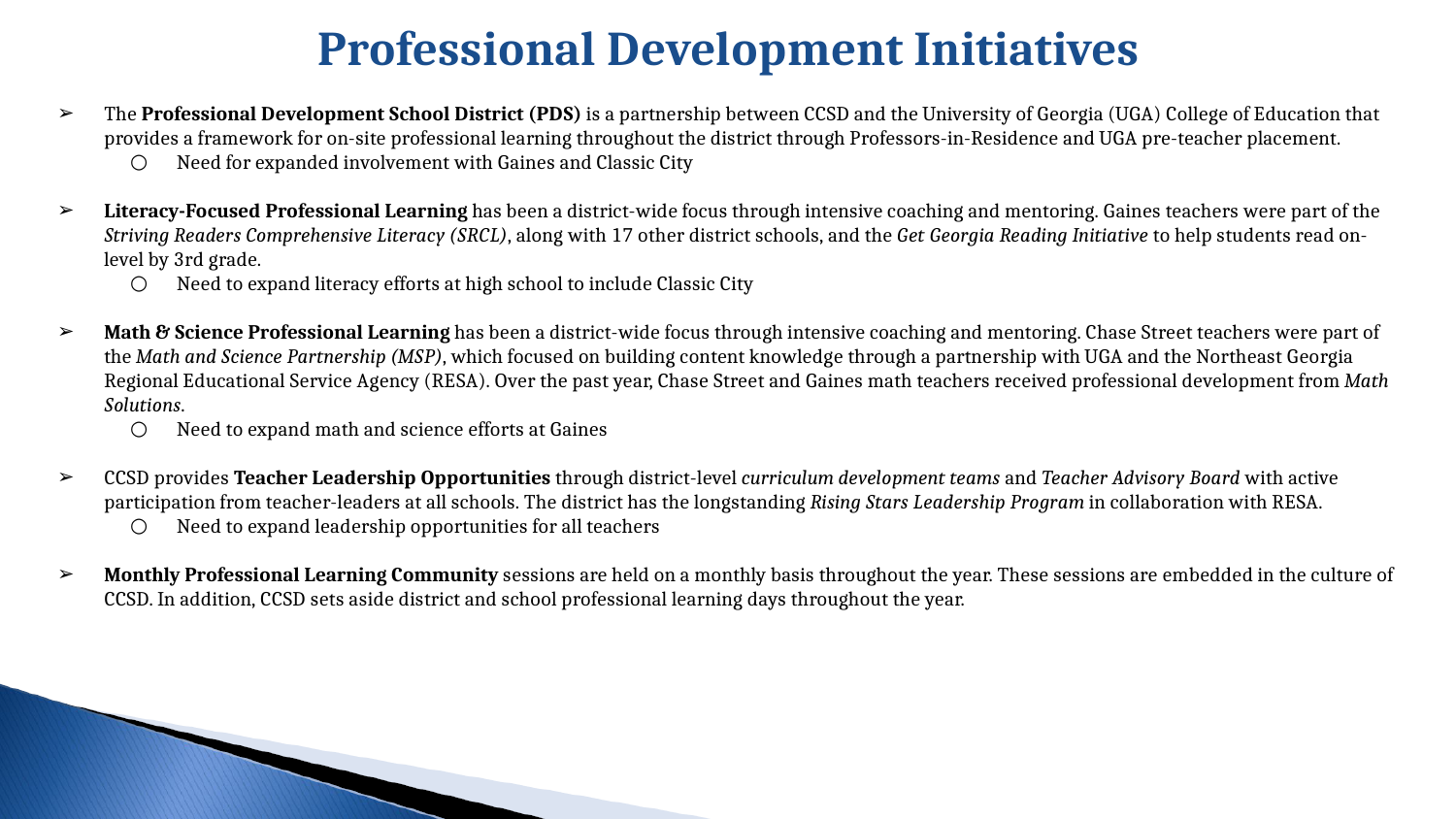

Professional Development Initiatives
The Professional Development School District (PDS) is a partnership between CCSD and the University of Georgia (UGA) College of Education that provides a framework for on-site professional learning throughout the district through Professors-in-Residence and UGA pre-teacher placement.
Need for expanded involvement with Gaines and Classic City

Literacy-Focused Professional Learning has been a district-wide focus through intensive coaching and mentoring. Gaines teachers were part of the Striving Readers Comprehensive Literacy (SRCL), along with 17 other district schools, and the Get Georgia Reading Initiative to help students read on-level by 3rd grade.
Need to expand literacy efforts at high school to include Classic City

Math & Science Professional Learning has been a district-wide focus through intensive coaching and mentoring. Chase Street teachers were part of the Math and Science Partnership (MSP), which focused on building content knowledge through a partnership with UGA and the Northeast Georgia Regional Educational Service Agency (RESA). Over the past year, Chase Street and Gaines math teachers received professional development from Math Solutions.
Need to expand math and science efforts at Gaines

CCSD provides Teacher Leadership Opportunities through district-level curriculum development teams and Teacher Advisory Board with active participation from teacher-leaders at all schools. The district has the longstanding Rising Stars Leadership Program in collaboration with RESA.
Need to expand leadership opportunities for all teachers

Monthly Professional Learning Community sessions are held on a monthly basis throughout the year. These sessions are embedded in the culture of CCSD. In addition, CCSD sets aside district and school professional learning days throughout the year.